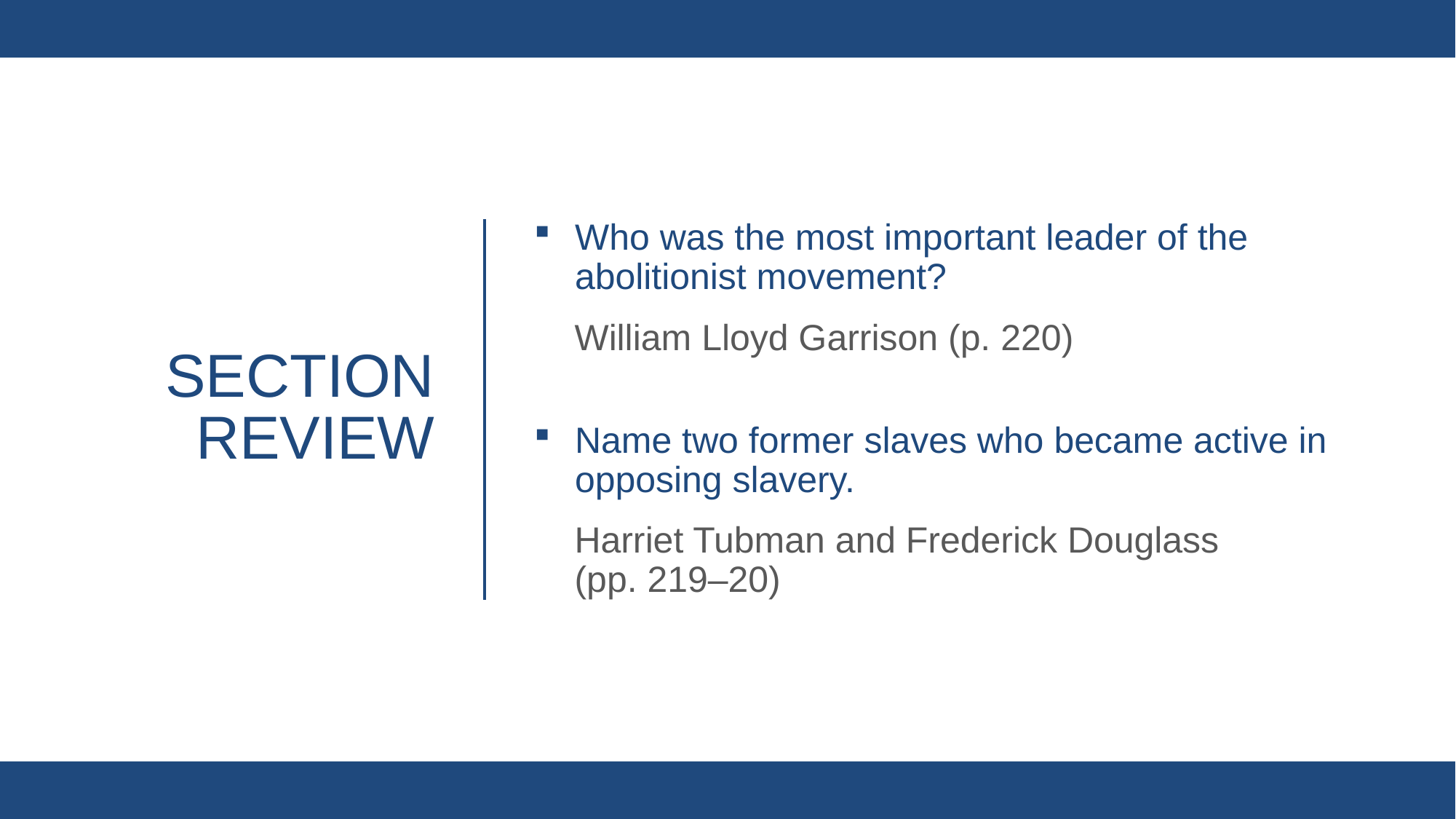

Who was the most important leader of the abolitionist movement?
William Lloyd Garrison (p. 220)

Name two former slaves who became active in opposing slavery.
Harriet Tubman and Frederick Douglass
(pp. 219–20)
# Section review